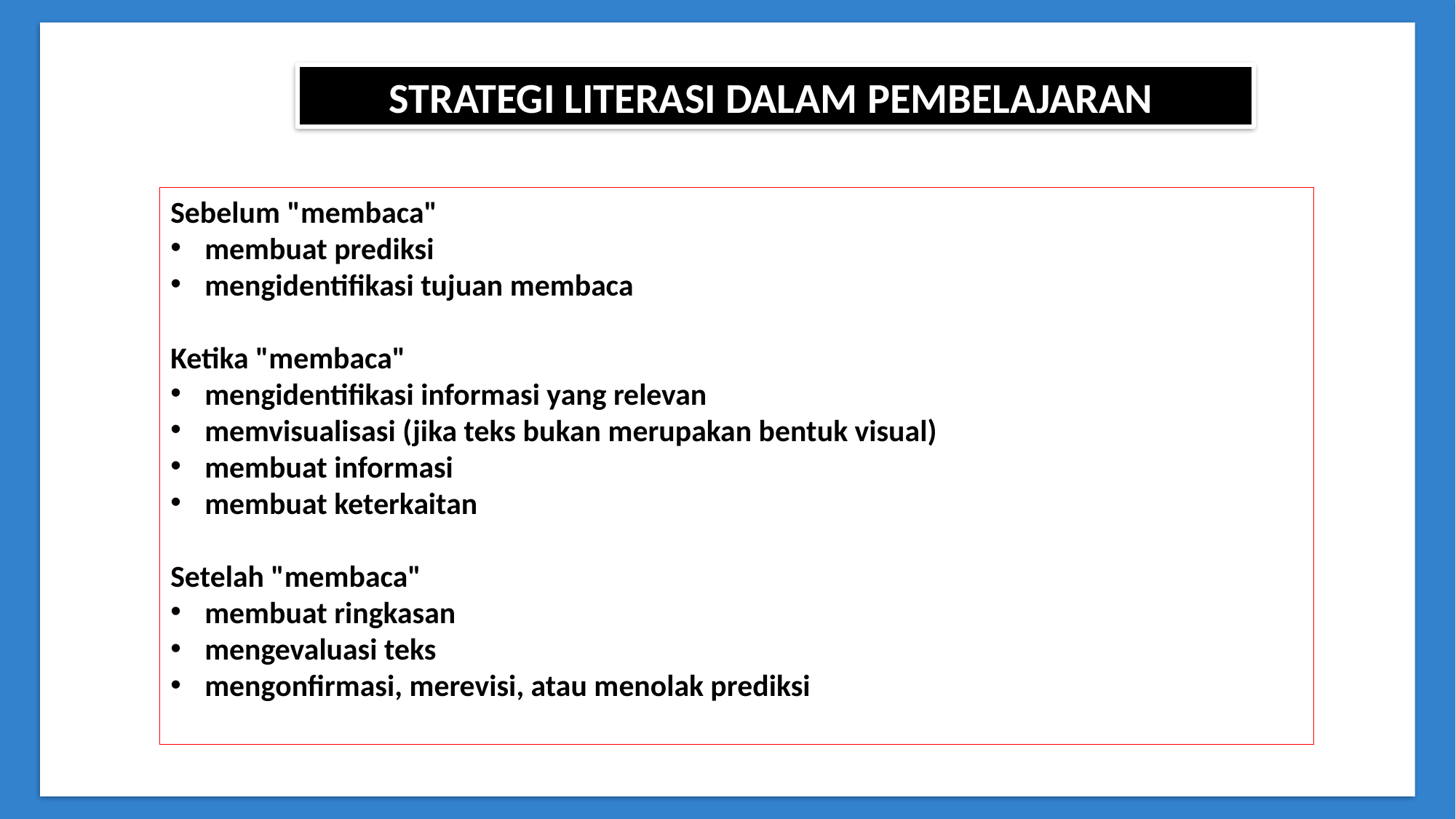

STRATEGI LITERASI DALAM PEMBELAJARAN
Sebelum "membaca"
membuat prediksi
mengidentifikasi tujuan membaca

Ketika "membaca"
mengidentifikasi informasi yang relevan
memvisualisasi (jika teks bukan merupakan bentuk visual)
membuat informasi
membuat keterkaitan

Setelah "membaca"
membuat ringkasan
mengevaluasi teks
mengonfirmasi, merevisi, atau menolak prediksi